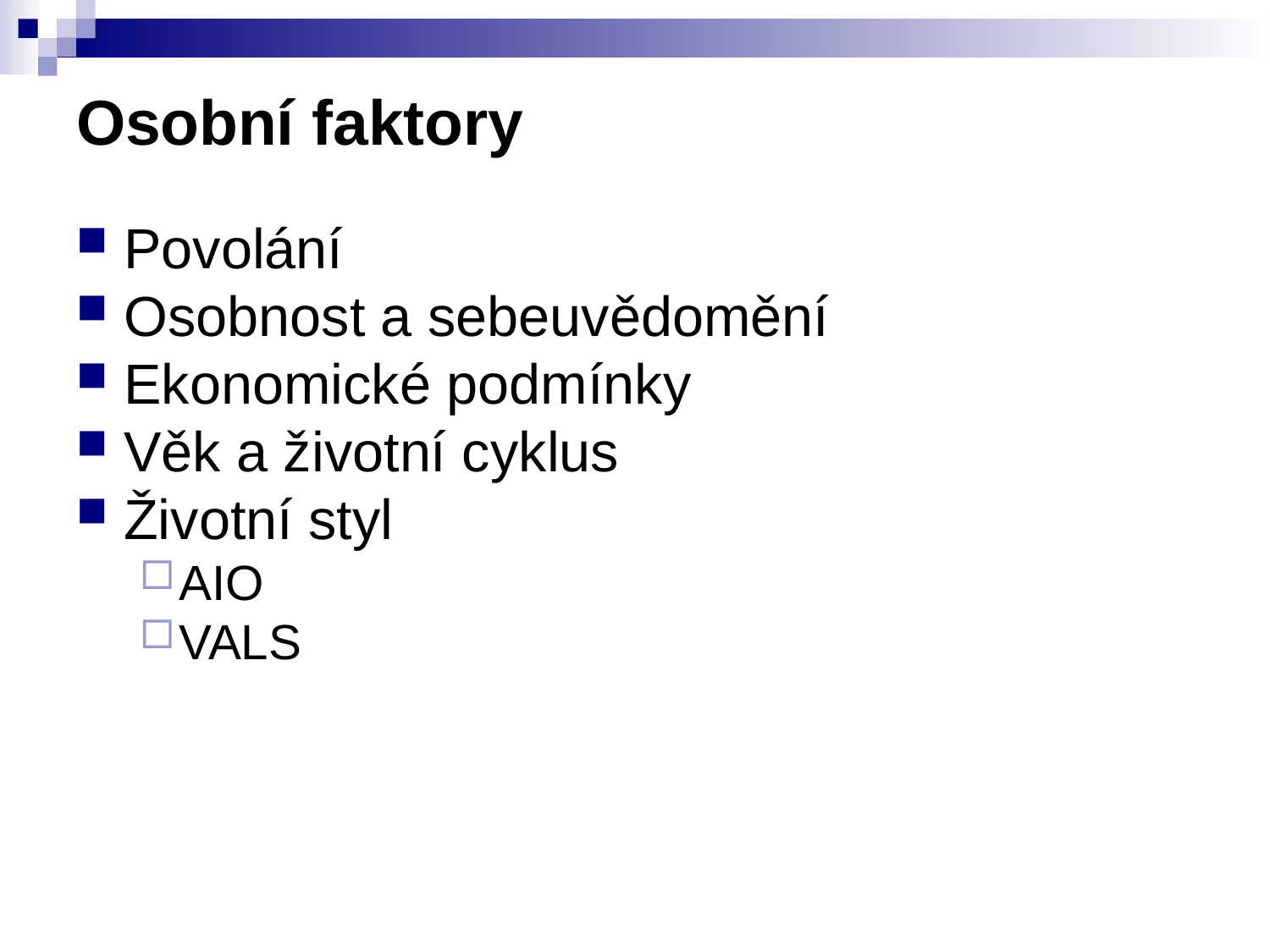

# Osobní faktory
Povolání
Osobnost a sebeuvědomění
Ekonomické podmínky
Věk a životní cyklus
Životní styl
AIO
VALS